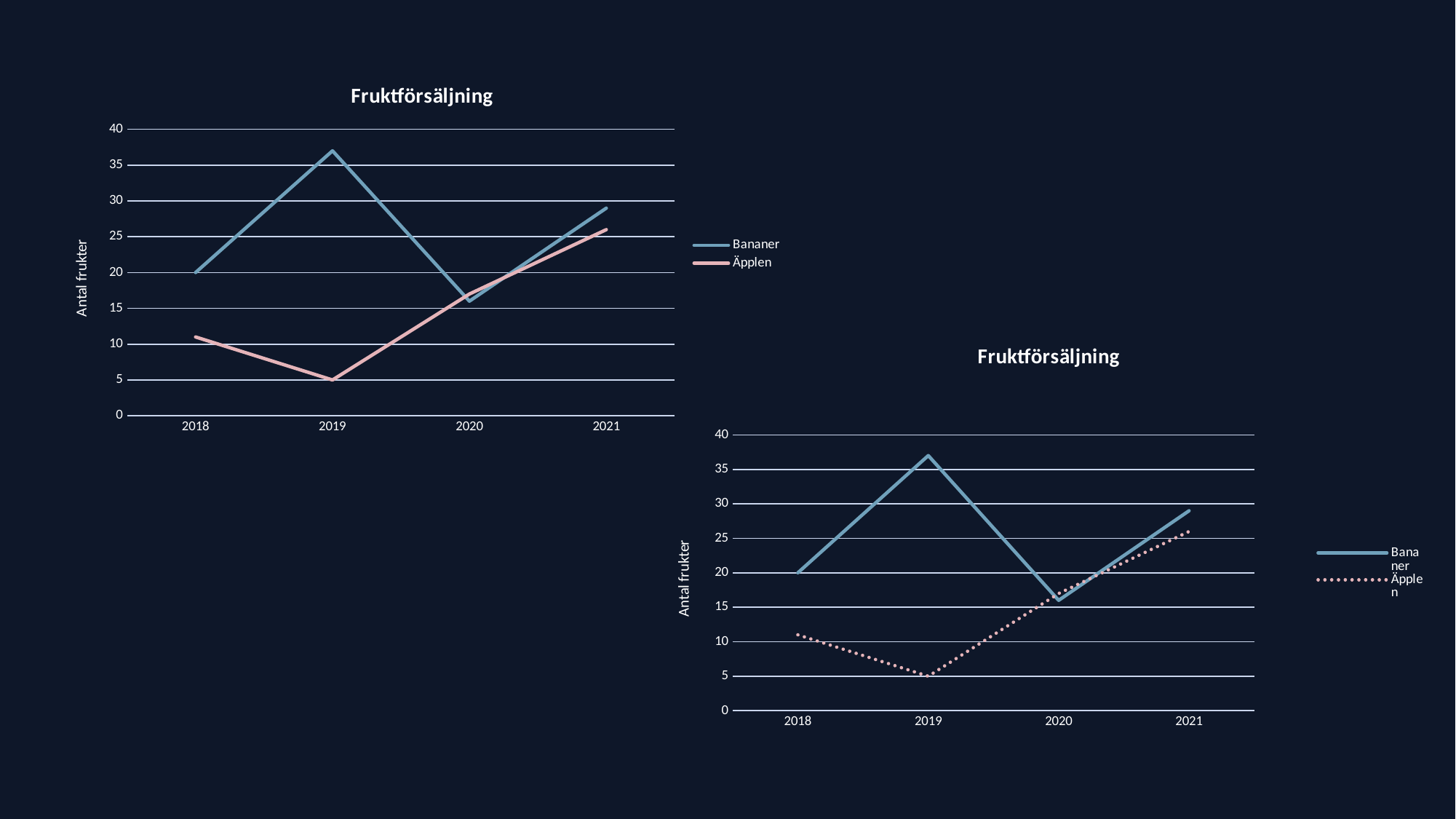

# Otydliga grafer

### Chart: Fruktförsäljning

| Category | Bananer | Äpplen |
|---|---|---|
| 2018 | 20.0 | 11.0 |
| 2019 | 37.0 | 5.0 |
| 2020 | 16.0 | 17.0 |
| 2021 | 29.0 | 26.0 |

### Chart: Fruktförsäljning

| Category | Bananer | Äpplen |
|---|---|---|
| 2018 | 20.0 | 11.0 |
| 2019 | 37.0 | 5.0 |
| 2020 | 16.0 | 17.0 |
| 2021 | 29.0 | 26.0 |